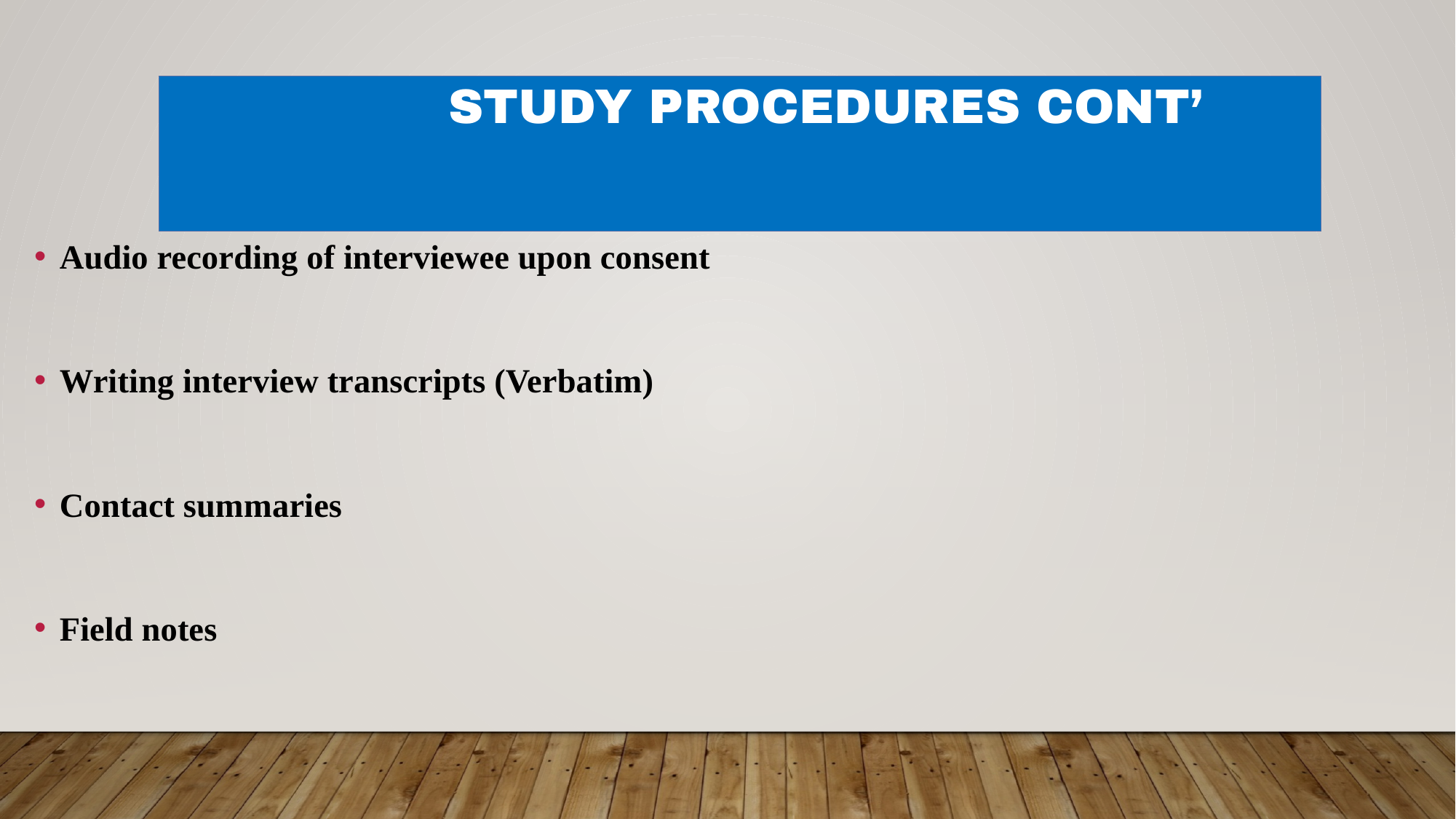

#
                                  STUDY PROCEDURES CONT’

Audio recording of interviewee upon consent

Writing interview transcripts (Verbatim)

Contact summaries

Field notes